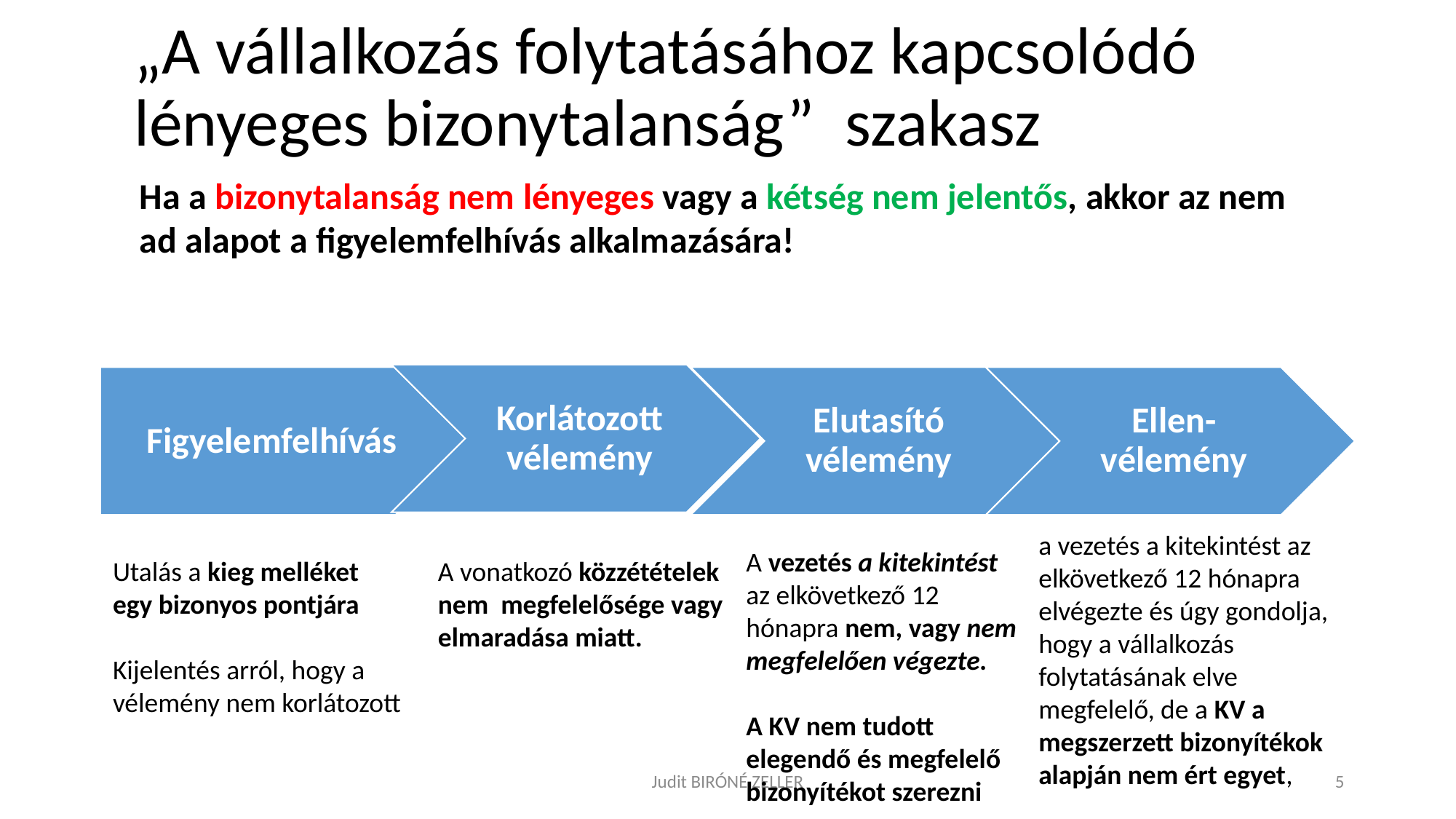

# „A vállalkozás folytatásához kapcsolódó lényeges bizonytalanság”  szakasz
Figyelemfelhívás
Korlátozott vélemény
Elutasító vélemény
Ellen-vélemény
Ha a bizonytalanság nem lényeges vagy a kétség nem jelentős, akkor az nem ad alapot a figyelemfelhívás alkalmazására!
a vezetés a kitekintést az elkövetkező 12 hónapra elvégezte és úgy gondolja,  hogy a vállalkozás folytatásának elve megfelelő, de a KV a megszerzett bizonyítékok alapján nem ért egyet,
A vezetés a kitekintést az elkövetkező 12 hónapra nem, vagy nem megfelelően végezte.

A KV nem tudott elegendő és megfelelő bizonyítékot szerezni
Utalás a kieg melléket
egy bizonyos pontjára

Kijelentés arról, hogy a
vélemény nem korlátozott
A vonatkozó közzétételek
nem  megfelelősége vagy
elmaradása miatt.

Judit BIRÓNÉ ZELLER
5